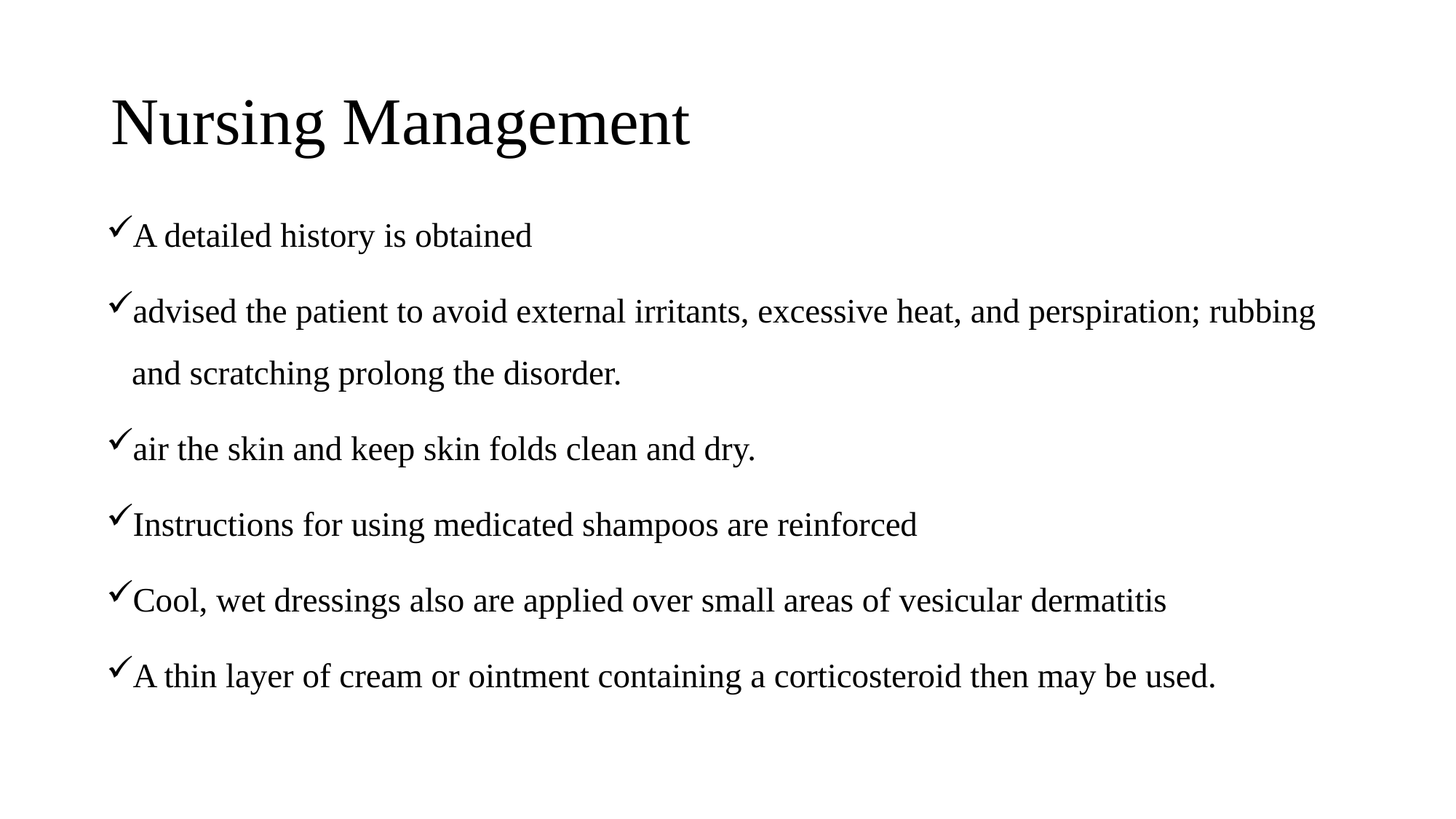

# Nursing Management
A detailed history is obtained
advised the patient to avoid external irritants, excessive heat, and perspiration; rubbing and scratching prolong the disorder.
air the skin and keep skin folds clean and dry.
Instructions for using medicated shampoos are reinforced
Cool, wet dressings also are applied over small areas of vesicular dermatitis
A thin layer of cream or ointment containing a corticosteroid then may be used.